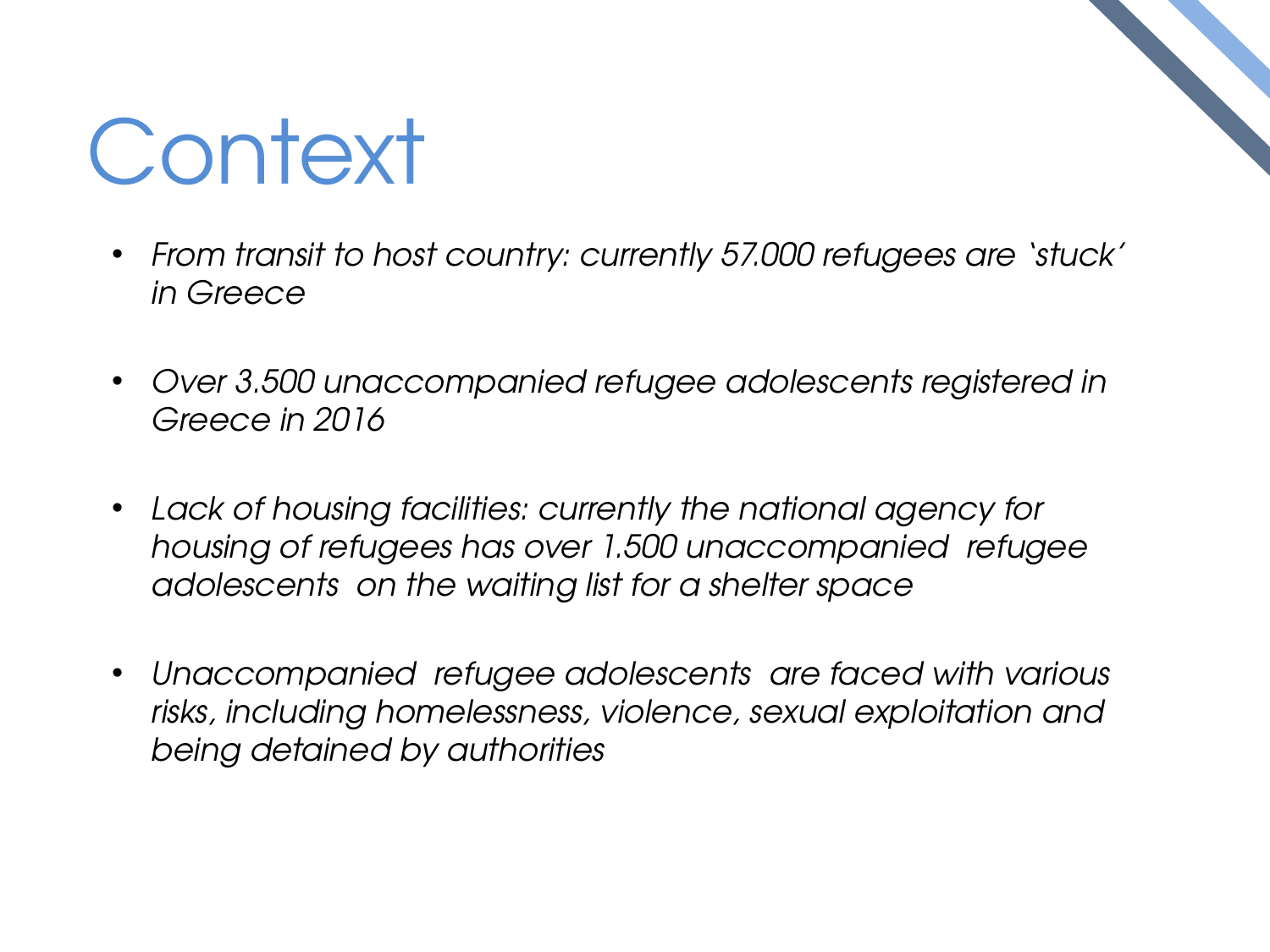

# Context
From transit to host country: currently 57.000 refugees are ‘stuck’ in Greece

Over 3.500 unaccompanied refugee adolescents registered in Greece in 2016

Lack of housing facilities: currently the national agency for housing of refugees has over 1.500 unaccompanied  refugee adolescents  on the waiting list for a shelter space

Unaccompanied  refugee adolescents  are faced with various risks, including homelessness, violence, sexual exploitation and being detained by authorities